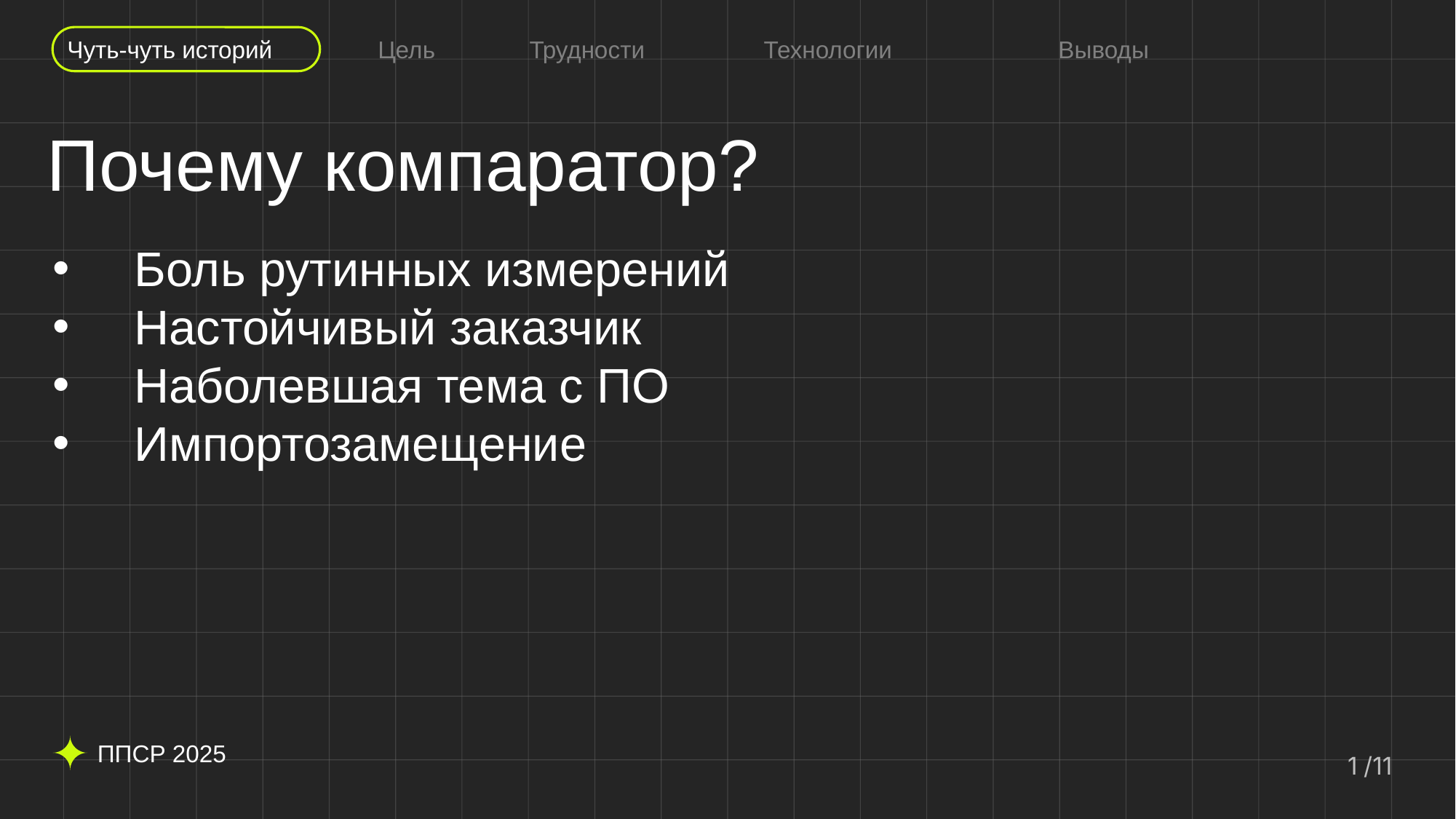

Цель
Трудности
Технологии
Выводы
Чуть-чуть историй
Почему компаратор?
Боль рутинных измерений
Настойчивый заказчик
Наболевшая тема с ПО
Импортозамещение

ППСР 2025
1
/11